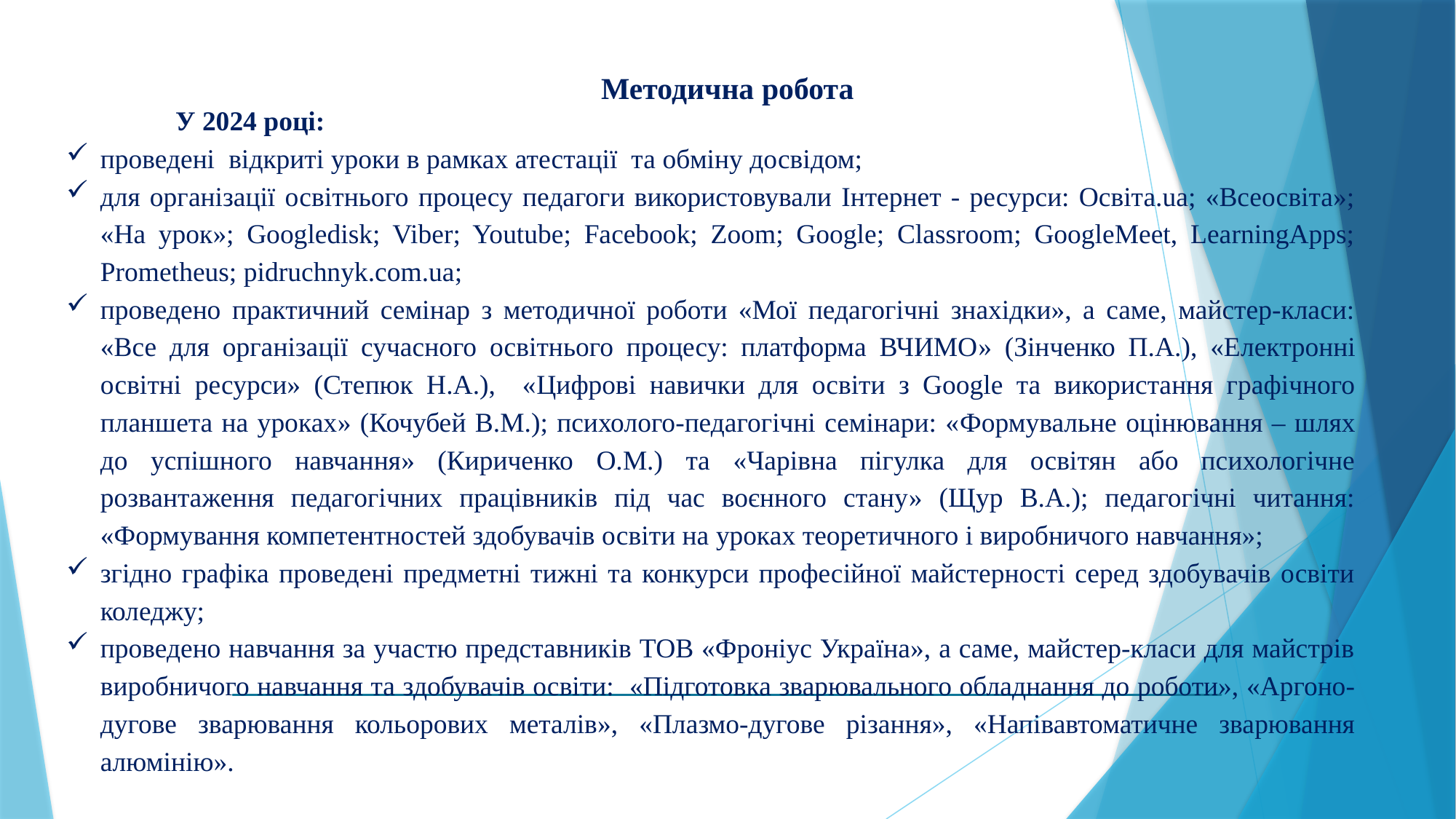

Методична робота
	У 2024 році:
проведені  відкриті уроки в рамках атестації  та обміну досвідом;
для організації освітнього процесу педагоги використовували Інтернет - ресурси: Освіта.ua; «Всеосвіта»; «На урок»; Googledisk; Viber; Youtube; Facebook; Zoom; Google; Classroom; GoogleMeet, LearningApps; Prometheus; pidruchnyk.com.ua;
проведено практичний семінар з методичної роботи «Мої педагогічні знахідки», а саме, майстер-класи: «Все для організації сучасного освітнього процесу: платформа ВЧИМО» (Зінченко П.А.), «Електронні освітні ресурси» (Степюк Н.А.),  «Цифрові навички для освіти з Google та використання графічного планшета на уроках» (Кочубей В.М.); психолого-педагогічні семінари: «Формувальне оцінювання – шлях до успішного навчання» (Кириченко О.М.) та «Чарівна пігулка для освітян або психологічне розвантаження педагогічних працівників під час воєнного стану» (Щур В.А.); педагогічні читання: «Формування компетентностей здобувачів освіти на уроках теоретичного і виробничого навчання»;
згідно графіка проведені предметні тижні та конкурси професійної майстерності серед здобувачів освіти коледжу;
проведено навчання за участю представників ТОВ «Фроніус Україна», а саме, майстер-класи для майстрів виробничого навчання та здобувачів освіти:  «Підготовка зварювального обладнання до роботи», «Аргоно-дугове зварювання кольорових металів», «Плазмо-дугове різання», «Напівавтоматичне зварювання алюмінію».